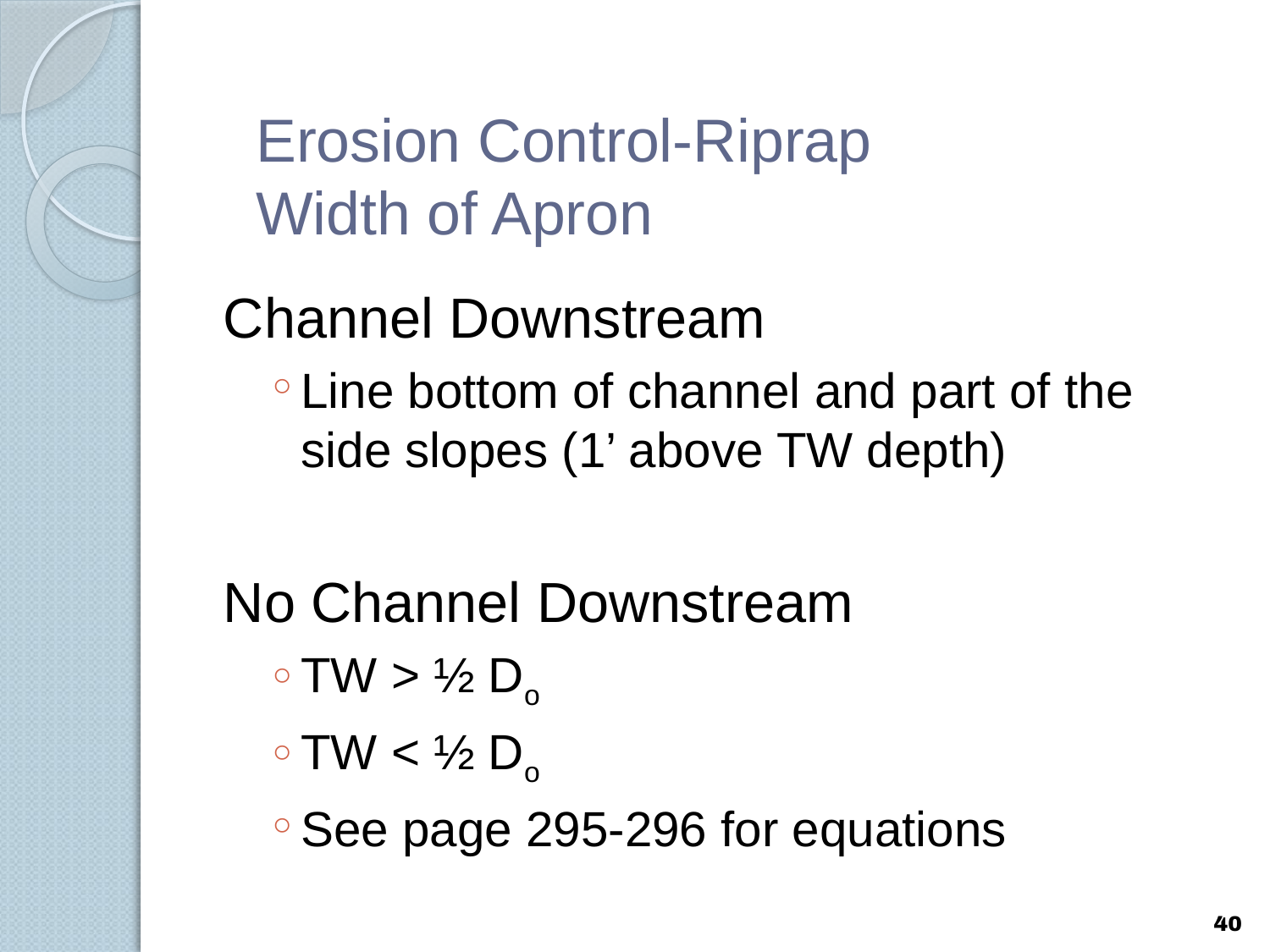

# Erosion Control-Riprap Width of Apron
Channel Downstream
Line bottom of channel and part of the side slopes (1’ above TW depth)

No Channel Downstream
TW > ½ Do
TW < ½ Do
See page 295-296 for equations
40